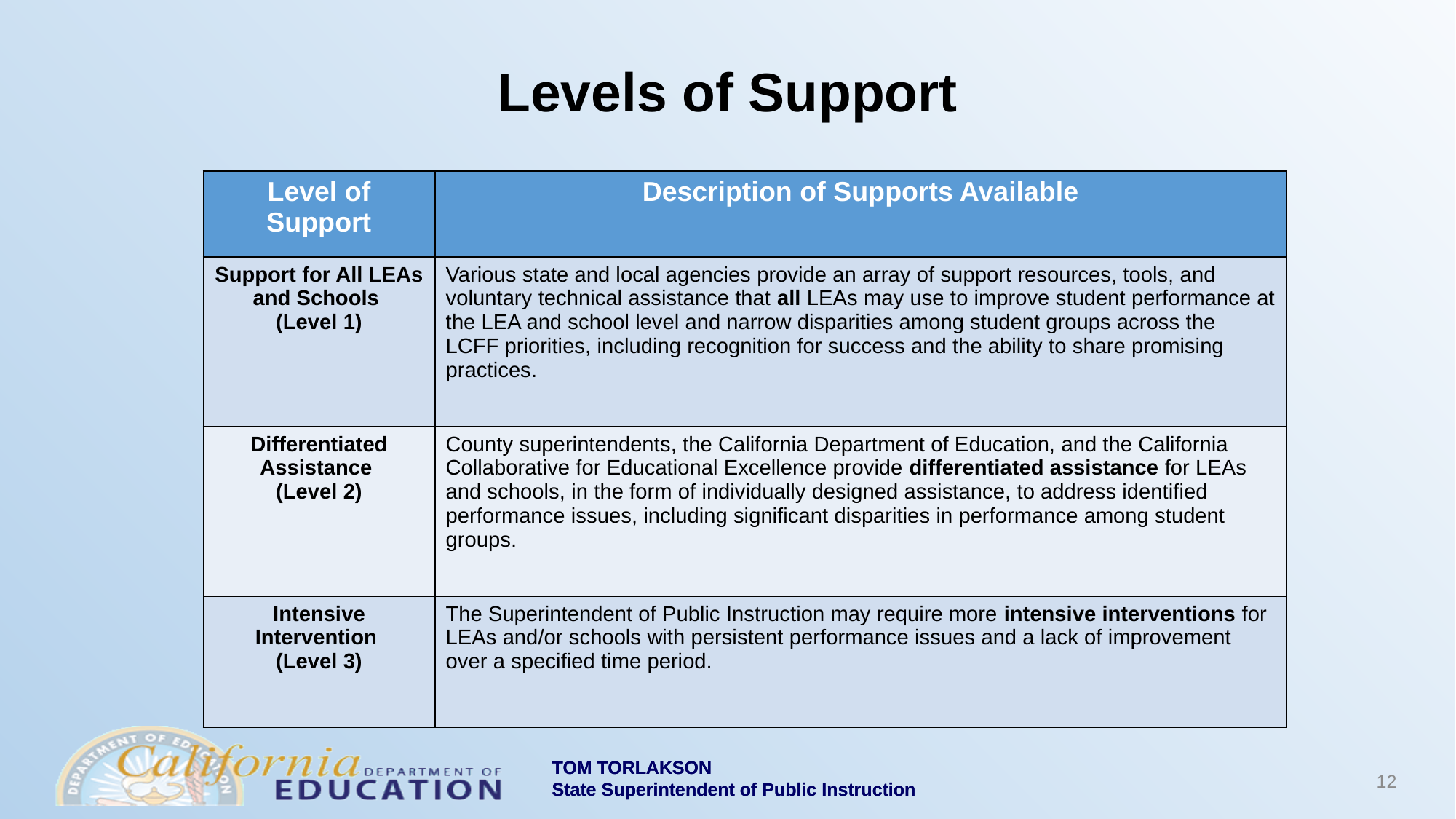

# Levels of Support
| Level of Support | Description of Supports Available |
| --- | --- |
| Support for All LEAs and Schools (Level 1) | Various state and local agencies provide an array of support resources, tools, and voluntary technical assistance that all LEAs may use to improve student performance at the LEA and school level and narrow disparities among student groups across the LCFF priorities, including recognition for success and the ability to share promising practices. |
| Differentiated Assistance (Level 2) | County superintendents, the California Department of Education, and the California Collaborative for Educational Excellence provide differentiated assistance for LEAs and schools, in the form of individually designed assistance, to address identified performance issues, including significant disparities in performance among student groups. |
| Intensive Intervention (Level 3) | The Superintendent of Public Instruction may require more intensive interventions for LEAs and/or schools with persistent performance issues and a lack of improvement over a specified time period. |
12